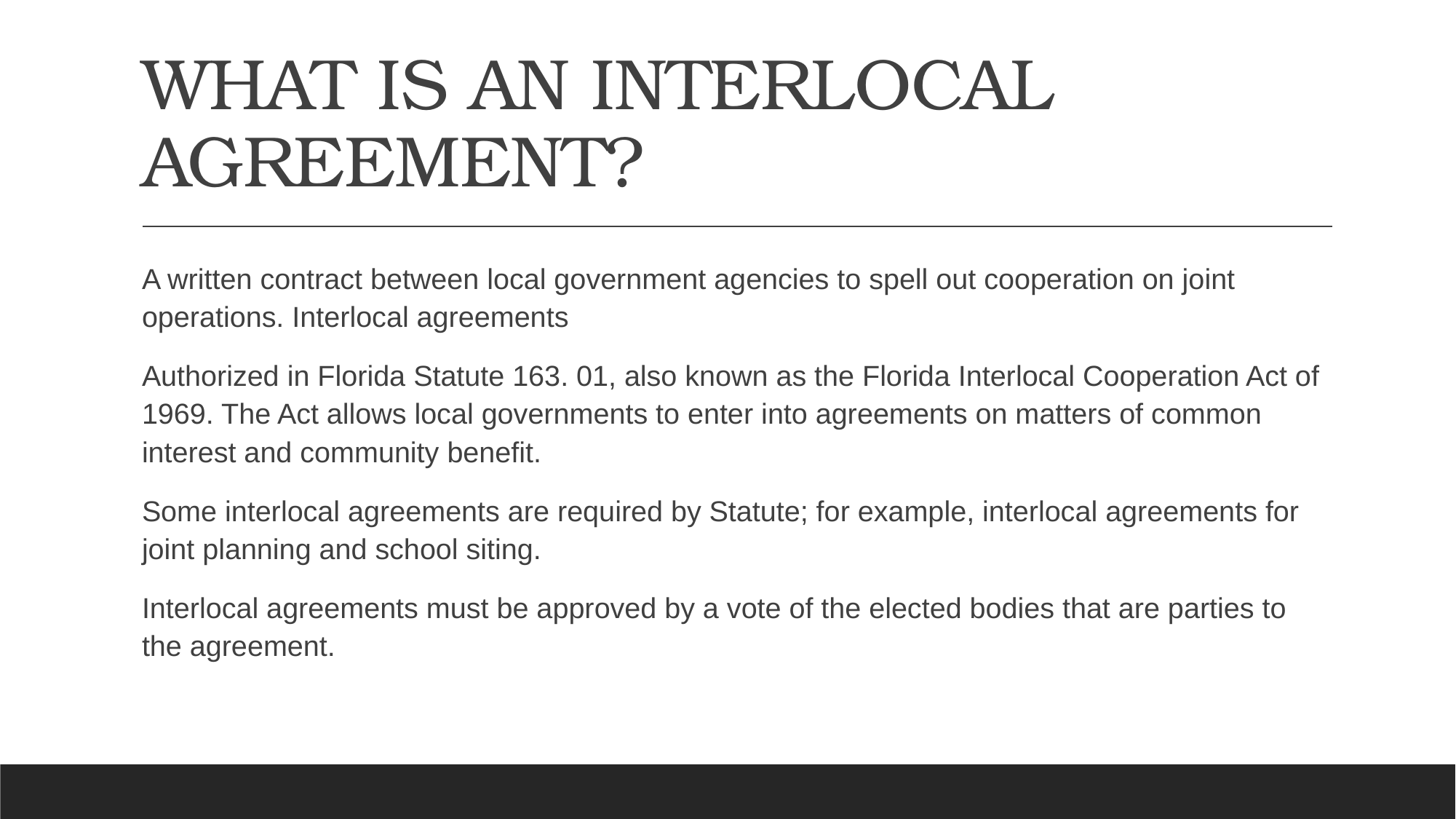

# WHAT IS AN INTERLOCAL AGREEMENT?
A written contract between local government agencies to spell out cooperation on joint operations. Interlocal agreements
Authorized in Florida Statute 163. 01, also known as the Florida Interlocal Cooperation Act of 1969. The Act allows local governments to enter into agreements on matters of common interest and community benefit.
Some interlocal agreements are required by Statute; for example, interlocal agreements for joint planning and school siting.
Interlocal agreements must be approved by a vote of the elected bodies that are parties to the agreement.